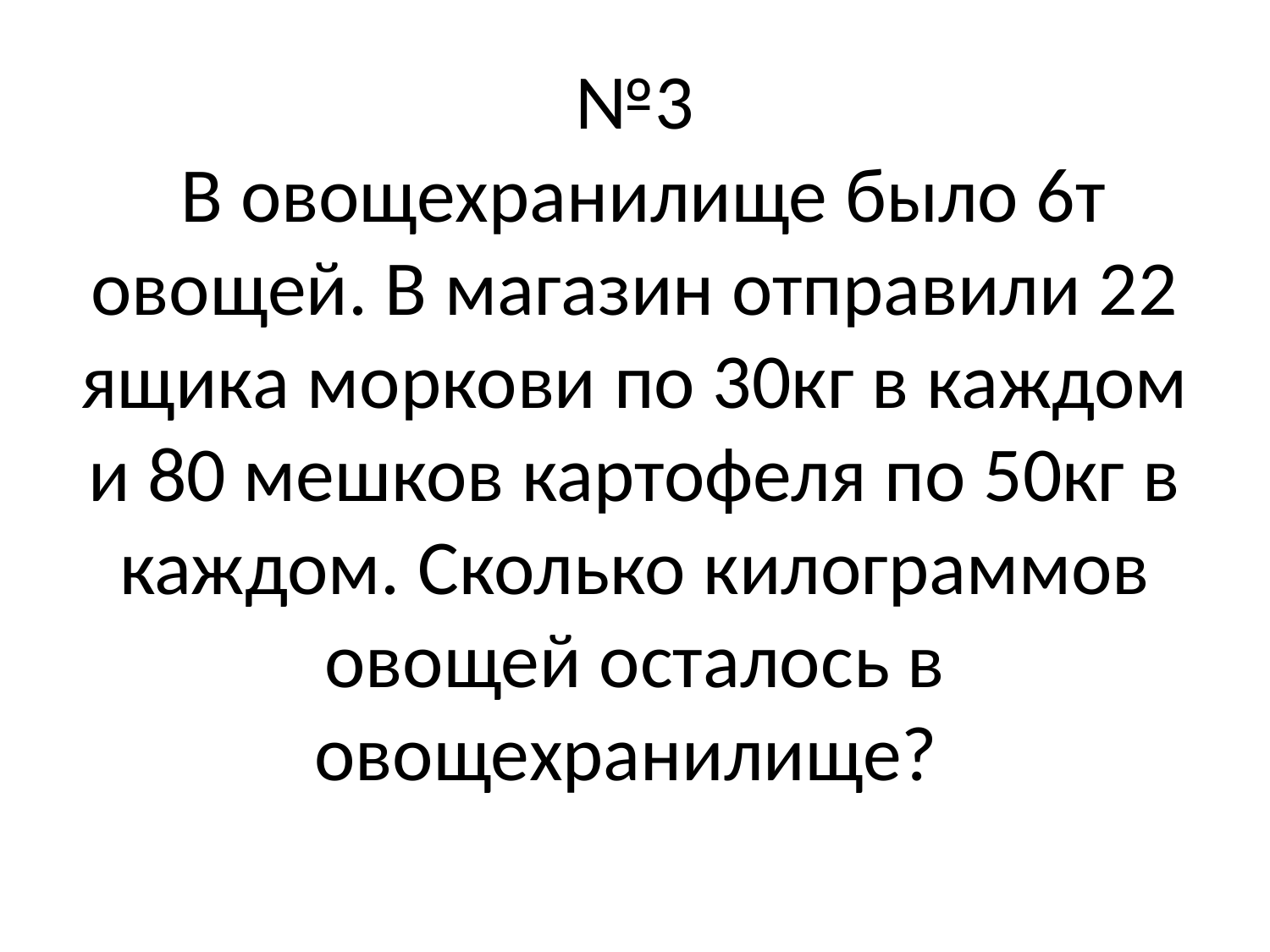

# №3 В овощехранилище было 6т овощей. В магазин отправили 22 ящика моркови по 30кг в каждом и 80 мешков картофеля по 50кг в каждом. Сколько килограммов овощей осталось в овощехранилище?